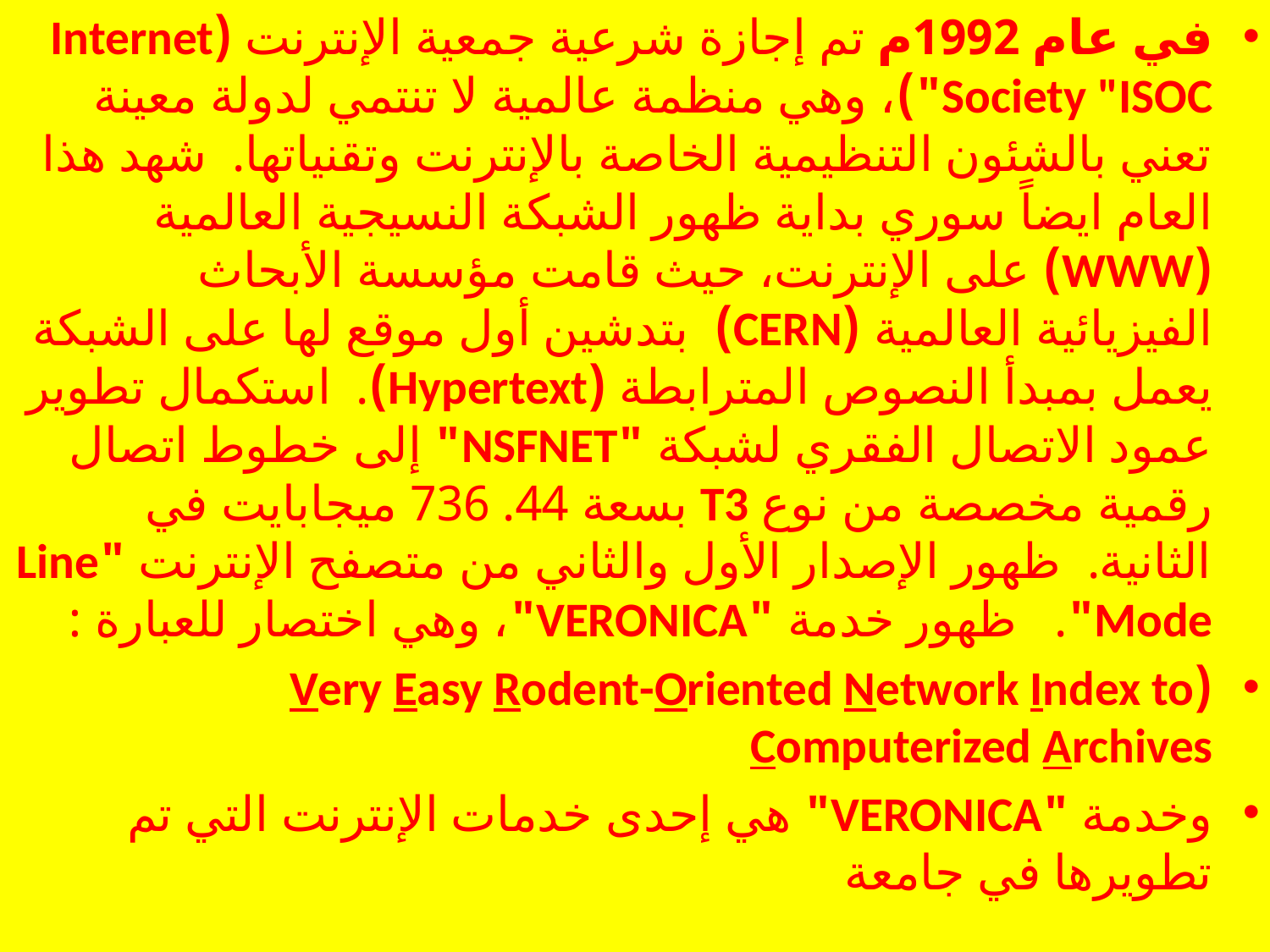

في عام 1992م تم إجازة شرعية جمعية الإنترنت (Internet Society "ISOC")، وهي منظمة عالمية لا تنتمي لدولة معينة تعني بالشئون التنظيمية الخاصة بالإنترنت وتقنياتها.  شهد هذا العام ايضاً سوري بداية ظهور الشبكة النسيجية العالمية (WWW) على الإنترنت، حيث قامت مؤسسة الأبحاث الفيزيائية العالمية (CERN)  بتدشين أول موقع لها على الشبكة يعمل بمبدأ النصوص المترابطة (Hypertext).  استكمال تطوير عمود الاتصال الفقري لشبكة "NSFNET" إلى خطوط اتصال رقمية مخصصة من نوع T3 بسعة 44. 736 ميجابايت في الثانية.  ظهور الإصدار الأول والثاني من متصفح الإنترنت "Line Mode".   ظهور خدمة "VERONICA"، وهي اختصار للعبارة :
(Very Easy Rodent-Oriented Network Index to Computerized Archives
وخدمة "VERONICA" هي إحدى خدمات الإنترنت التي تم تطويرها في جامعة